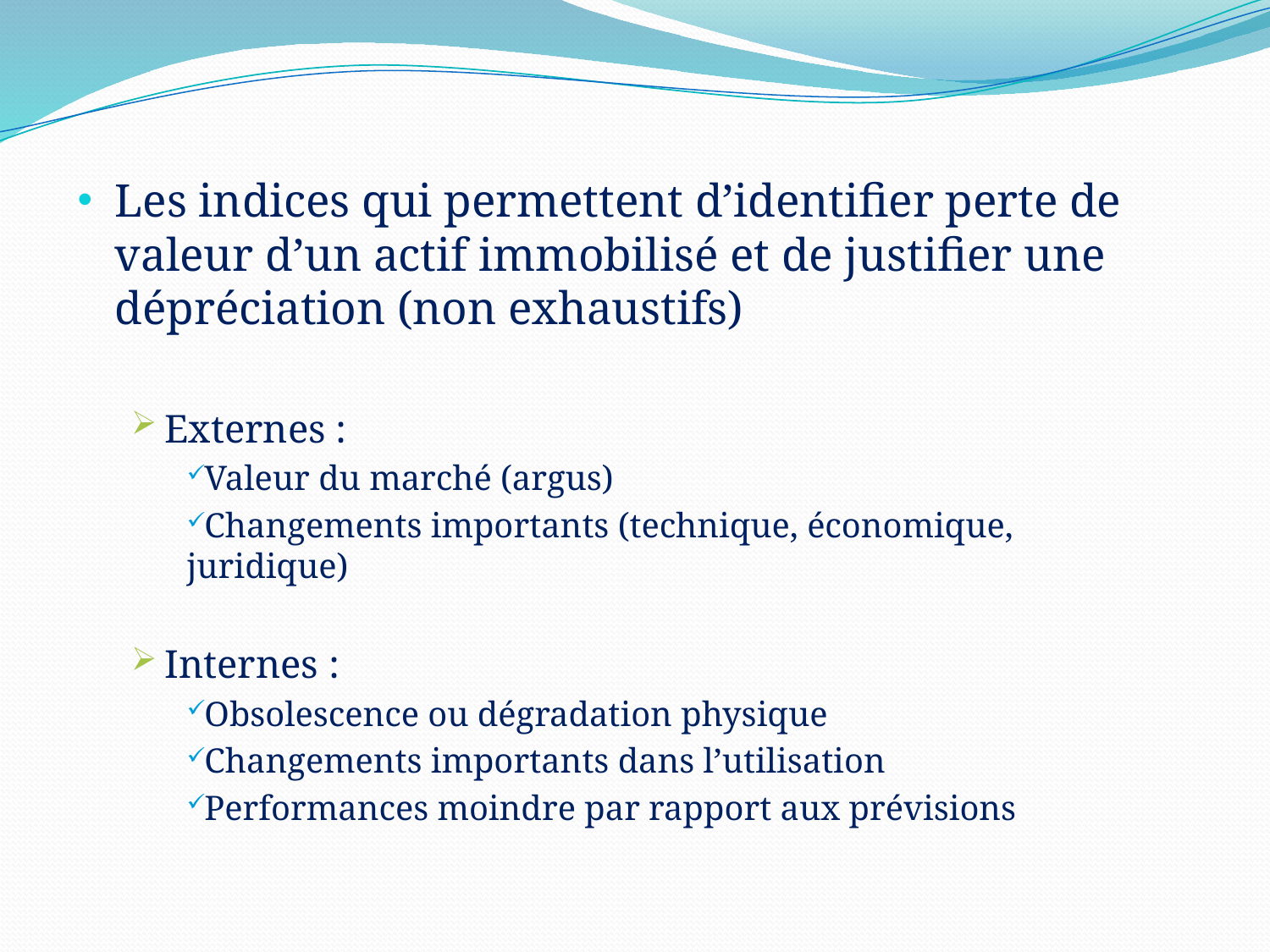

Les indices qui permettent d’identifier perte de valeur d’un actif immobilisé et de justifier une dépréciation (non exhaustifs)

Externes :
Valeur du marché (argus)
Changements importants (technique, économique, juridique)

Internes :
Obsolescence ou dégradation physique
Changements importants dans l’utilisation
Performances moindre par rapport aux prévisions